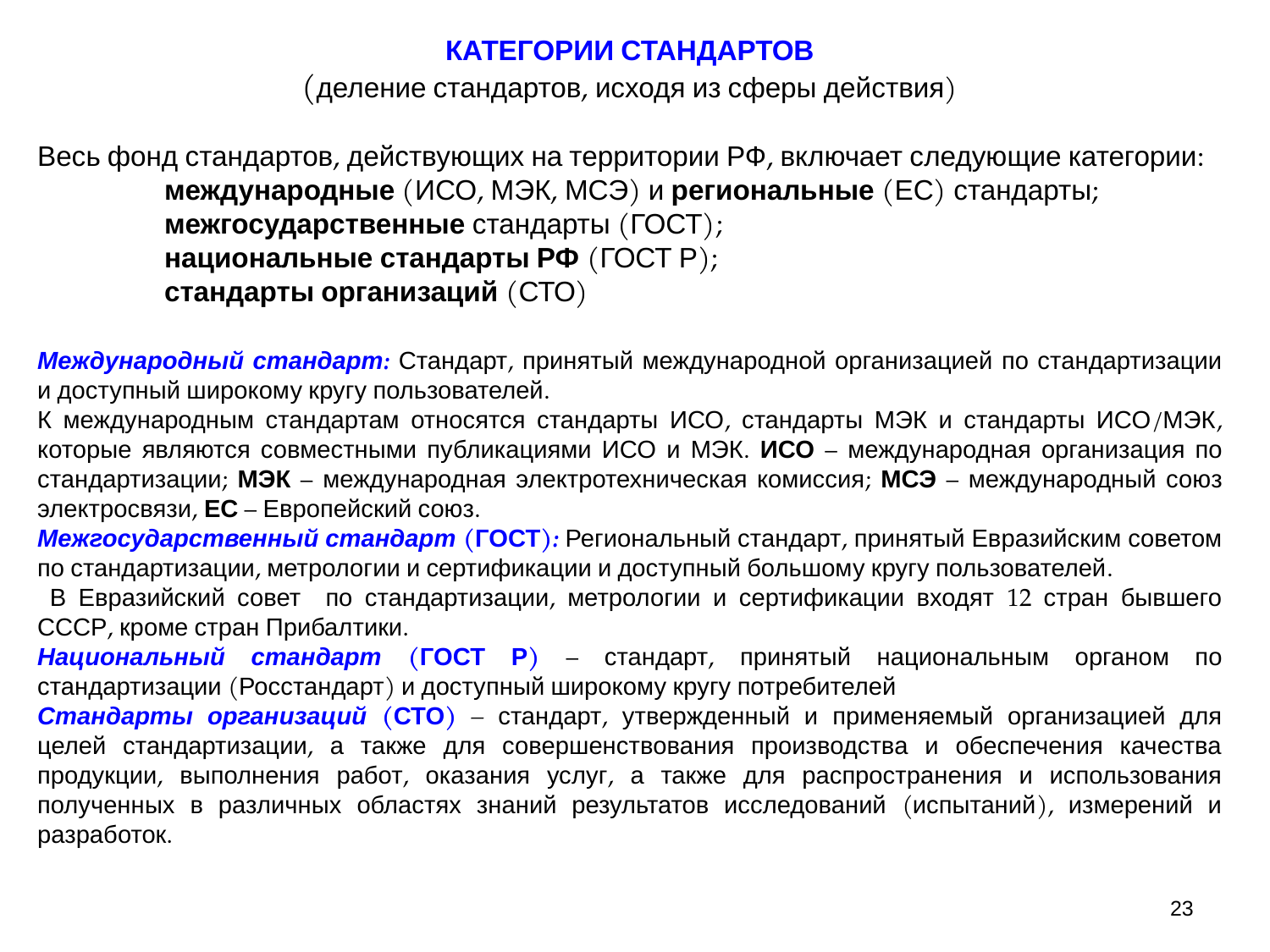

КАТЕГОРИИ СТАНДАРТОВ
(деление стандартов, исходя из сферы действия)

Весь фонд стандартов, действующих на территории РФ, включает следующие категории:
	международные (ИСО, МЭК, МСЭ) и региональные (ЕС) стандарты;
	межгосударственные стандарты (ГОСТ);
	национальные стандарты РФ (ГОСТ Р);
	стандарты организаций (СТО)

Международный стандарт: Стандарт, принятый международной организацией по стандартизации и доступный широкому кругу пользователей.
К международным стандартам относятся стандарты ИСО, стандарты МЭК и стандарты ИСО/МЭК, которые являются совместными публикациями ИСО и МЭК. ИСО – международная организация по стандартизации; МЭК – международная электротехническая комиссия; МСЭ – международный союз электросвязи, ЕС – Европейский союз.
Межгосударственный стандарт (ГОСТ): Региональный стандарт, принятый Евразийским советом по стандартизации, метрологии и сертификации и доступный большому кругу пользователей.
 В Евразийский совет  по стандартизации, метрологии и сертификации входят 12 стран бывшего СССР, кроме стран Прибалтики.
Национальный стандарт (ГОСТ Р) – стандарт, принятый национальным органом по стандартизации (Росстандарт) и доступный широкому кругу потребителей
Стандарты организаций (СТО) – стандарт, утвержденный и применяемый организацией для целей стандартизации, а также для совершенствования производства и обеспечения качества продукции, выполнения работ, оказания услуг, а также для распространения и использования полученных в различных областях знаний результатов исследований (испытаний), измерений и разработок.
23